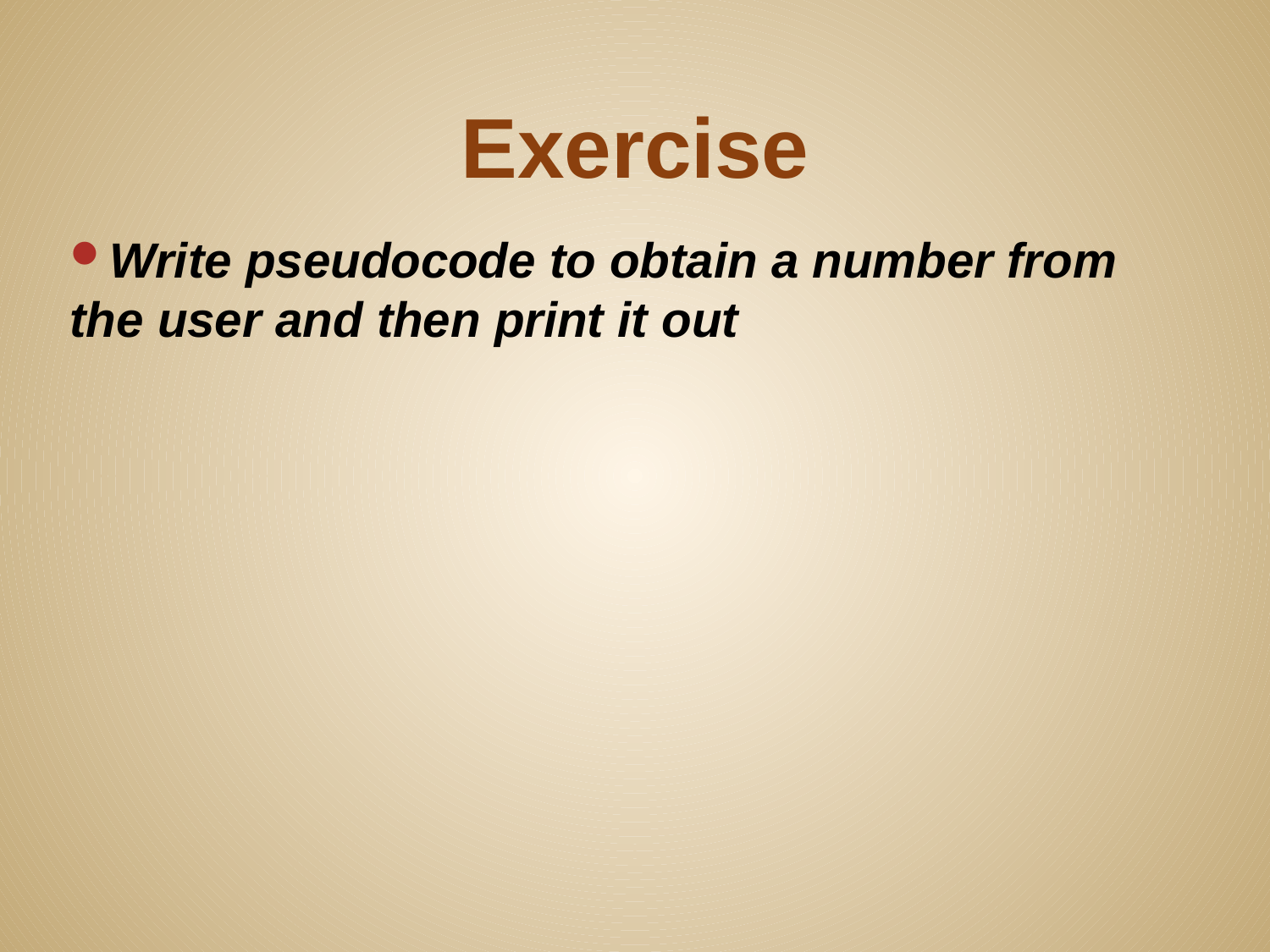

# Exercise
Write pseudocode to obtain a number from the user and then print it out